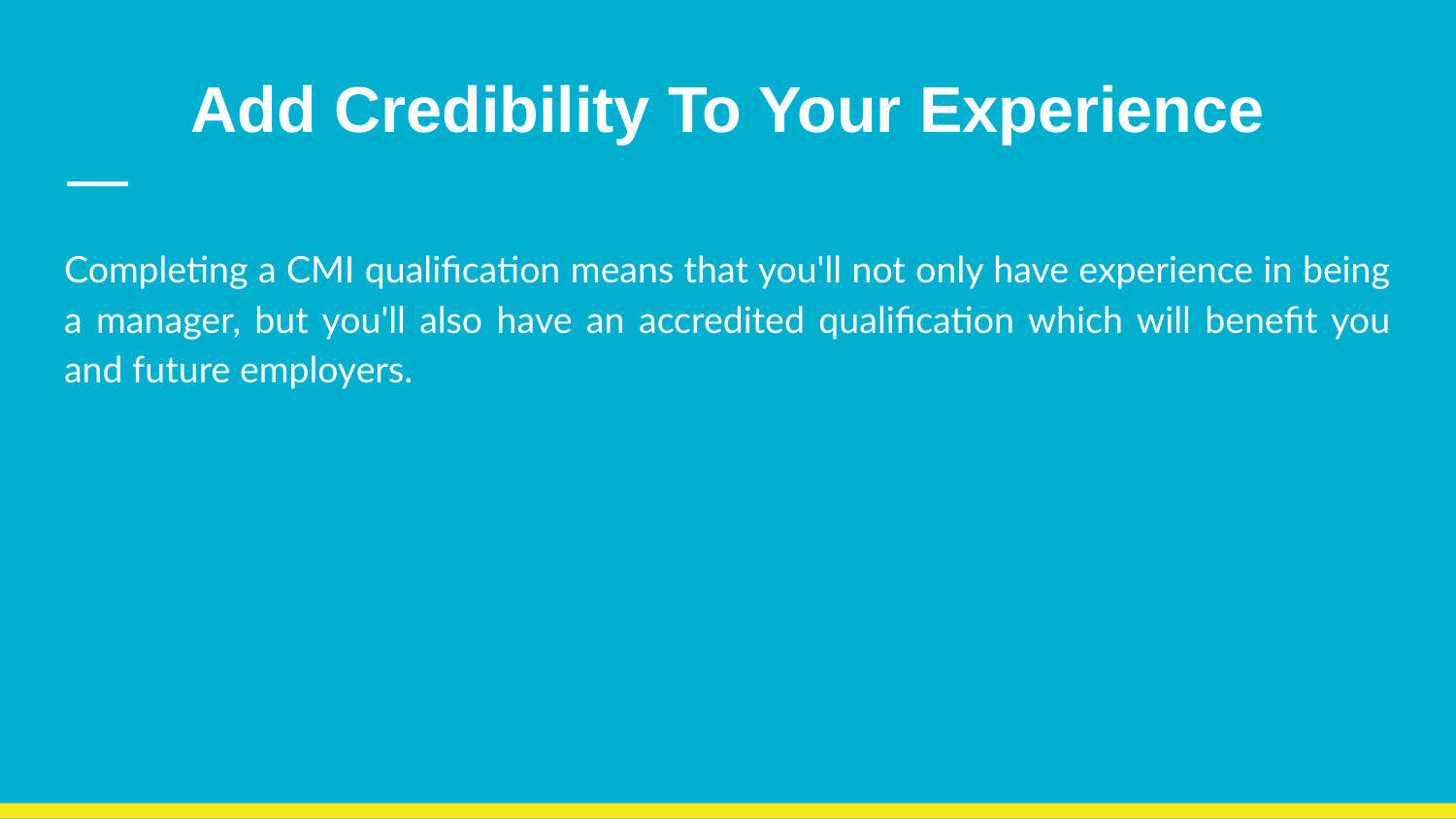

# Add Credibility To Your Experience
Completing a CMI qualification means that you'll not only have experience in being a manager, but you'll also have an accredited qualification which will benefit you and future employers.